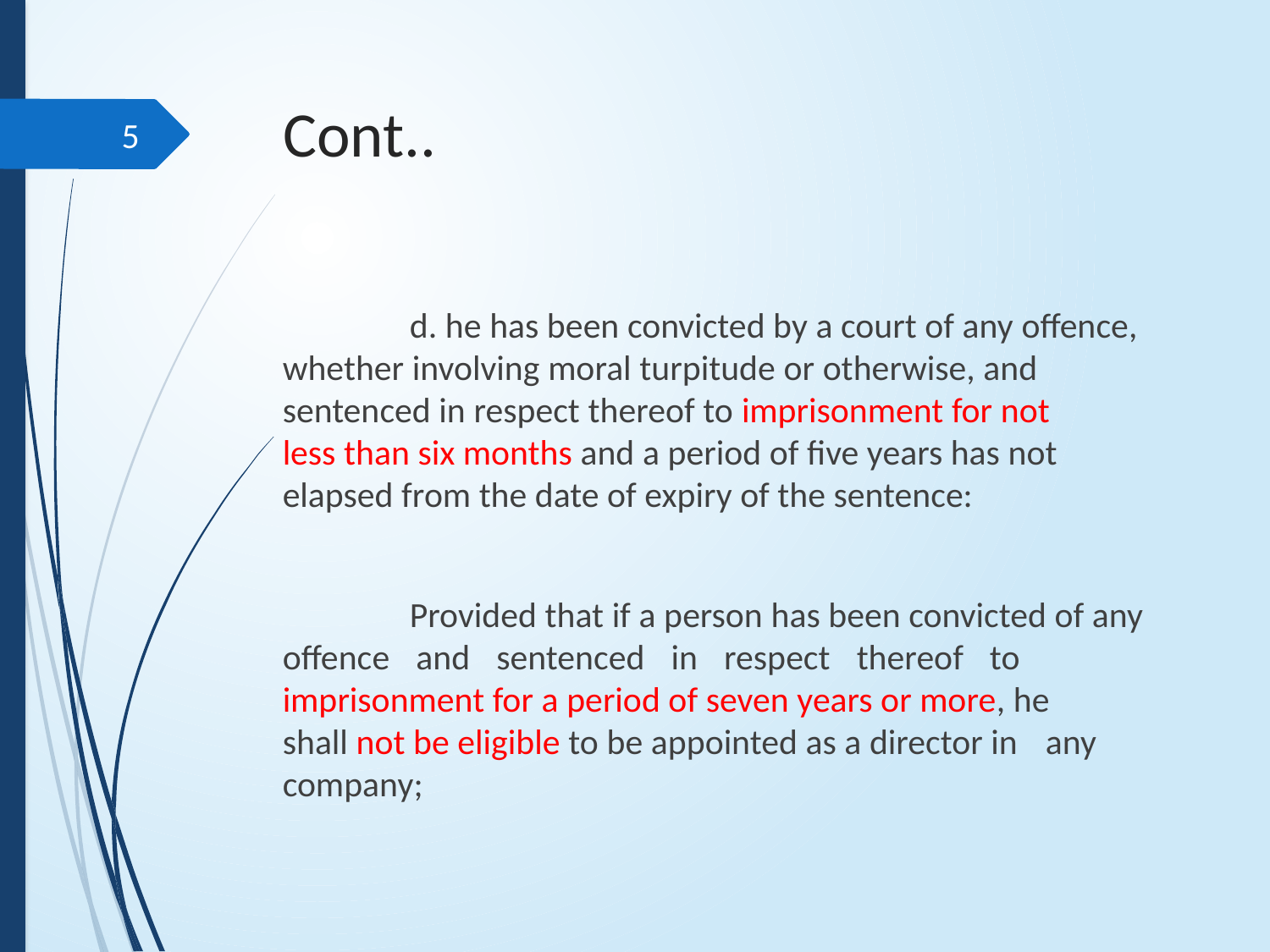

# Cont..
5
	d. he has been convicted by a court of any offence, 	whether involving moral turpitude or otherwise, and 	sentenced in respect thereof to imprisonment for not 	less than six months and a period of five years has not 	elapsed from the date of expiry of the sentence:

	Provided that if a person has been convicted of any 	offence and sentenced in respect thereof to 	imprisonment for a period of seven years or more, he 	shall not be eligible to be appointed as a director in 	any    	company;